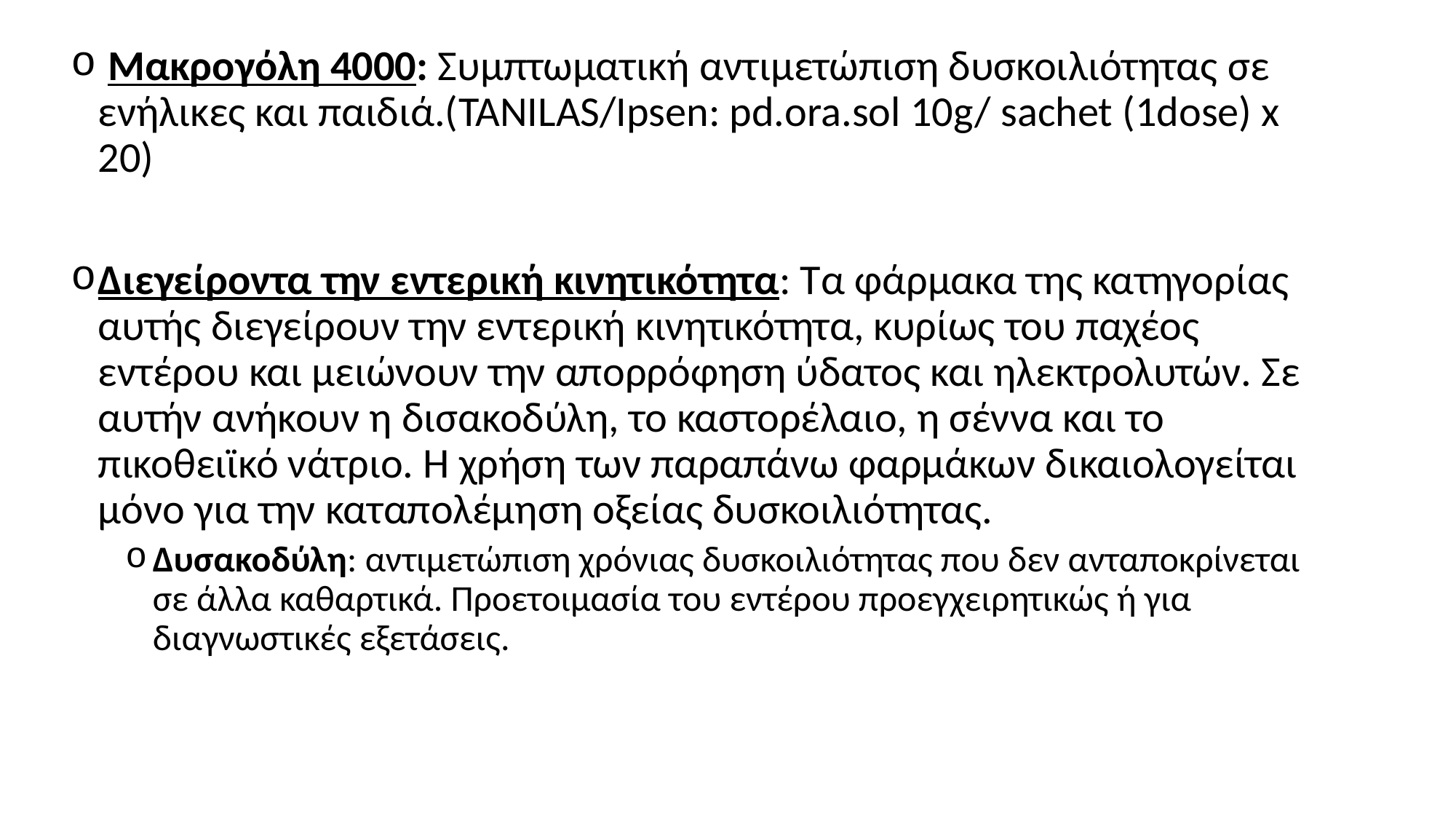

Μακρογόλη 4000: Συμπτωματική αντιμετώπιση δυσκοιλιότητας σε ενήλικες και παιδιά.(TANILAS/Ipsen: pd.ora.sol 10g/ sachet (1dose) x 20)

Διεγείροντα την εντερική κινητικότητα: Τα φάρμακα της κατηγορίας αυτής διεγείρουν την εντερική κινητικότητα, κυρίως του παχέος εντέρου και μειώνουν την απορρόφηση ύδατος και ηλεκτρολυτών. Σε αυτήν ανήκουν η δισακοδύλη, το καστορέλαιο, η σέννα και το πικοθειϊκό νάτριο. Η χρήση των παραπάνω φαρμάκων δικαιολογείται μόνο για την καταπολέμηση οξείας δυσκοιλιότητας.
Δυσακοδύλη: αντιμετώπιση χρόνιας δυσκοιλιότητας που δεν ανταποκρίνεται σε άλλα καθαρτικά. Προετοιμασία του εντέρου προεγχειρητικώς ή για διαγνωστικές εξετάσεις.